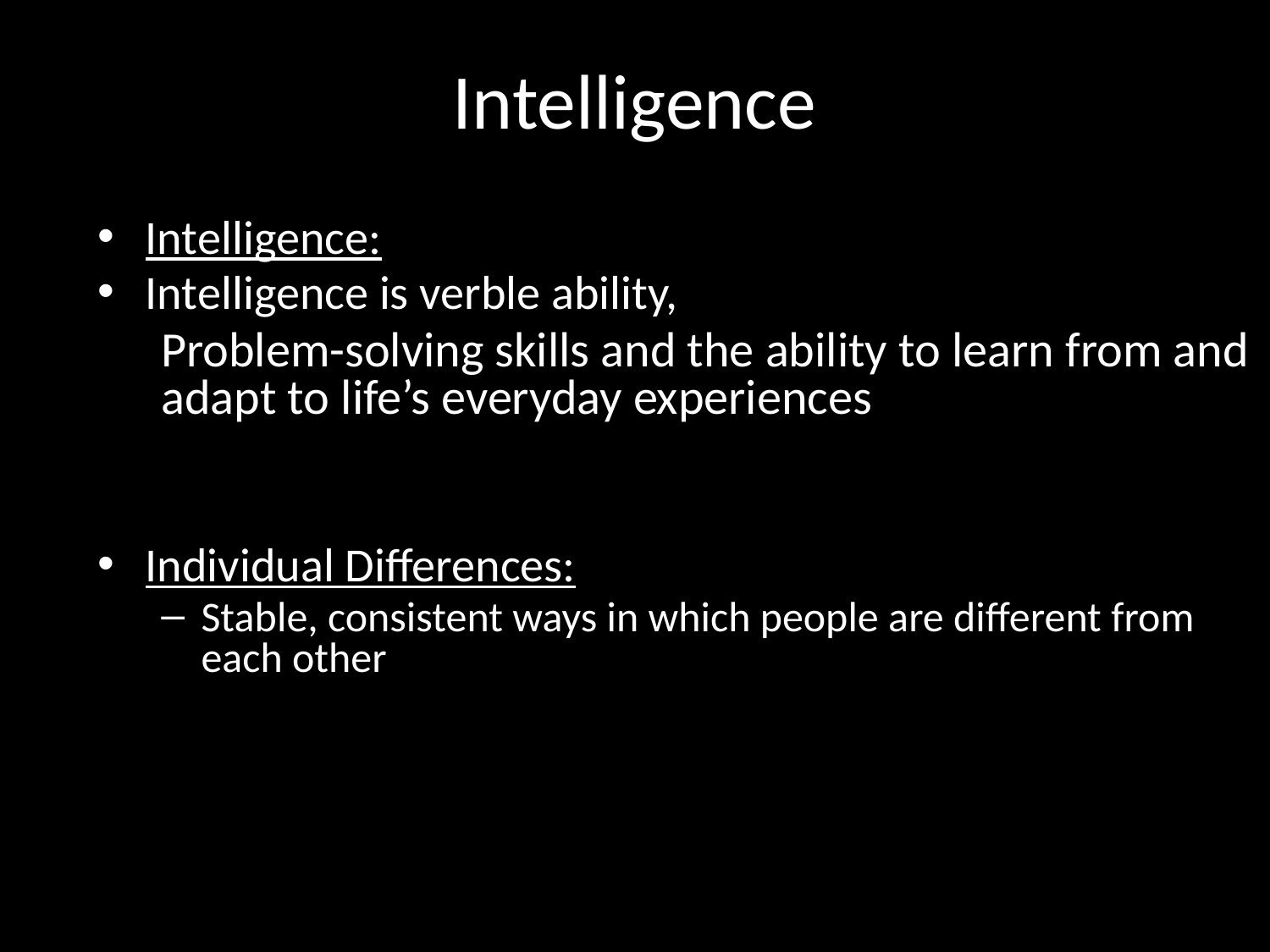

# Intelligence
Intelligence:
Intelligence is verble ability,
Problem-solving skills and the ability to learn from and adapt to life’s everyday experiences

Individual Differences:
Stable, consistent ways in which people are different from each other